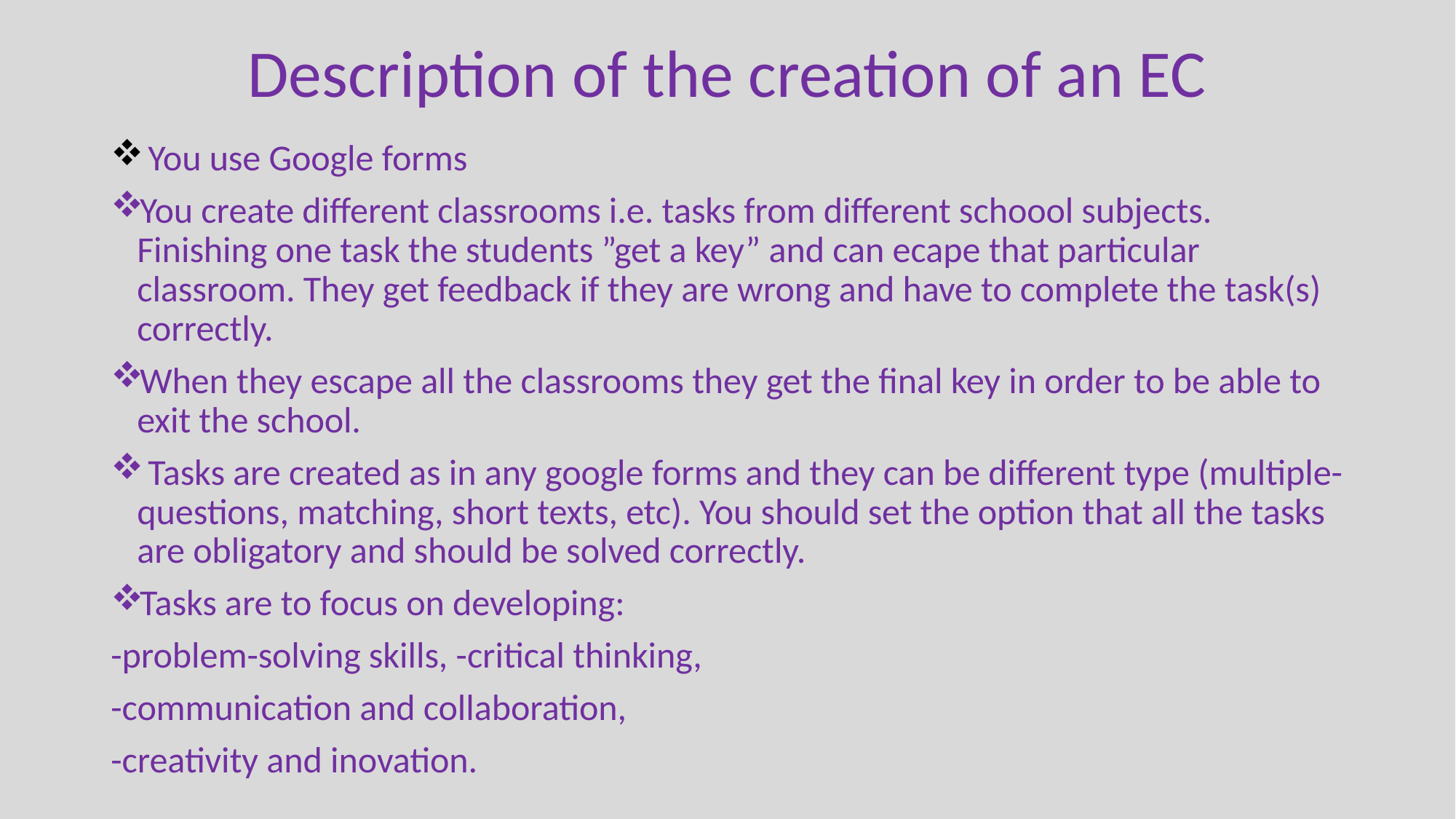

# Description of the creation of an EC
 You use Google forms
You create different classrooms i.e. tasks from different schoool subjects. Finishing one task the students ”get a key” and can ecape that particular classroom. They get feedback if they are wrong and have to complete the task(s) correctly.
When they escape all the classrooms they get the final key in order to be able to exit the school.
 Tasks are created as in any google forms and they can be different type (multiple-questions, matching, short texts, etc). You should set the option that all the tasks are obligatory and should be solved correctly.
Tasks are to focus on developing:
-problem-solving skills, -critical thinking,
-communication and collaboration,
-creativity and inovation.